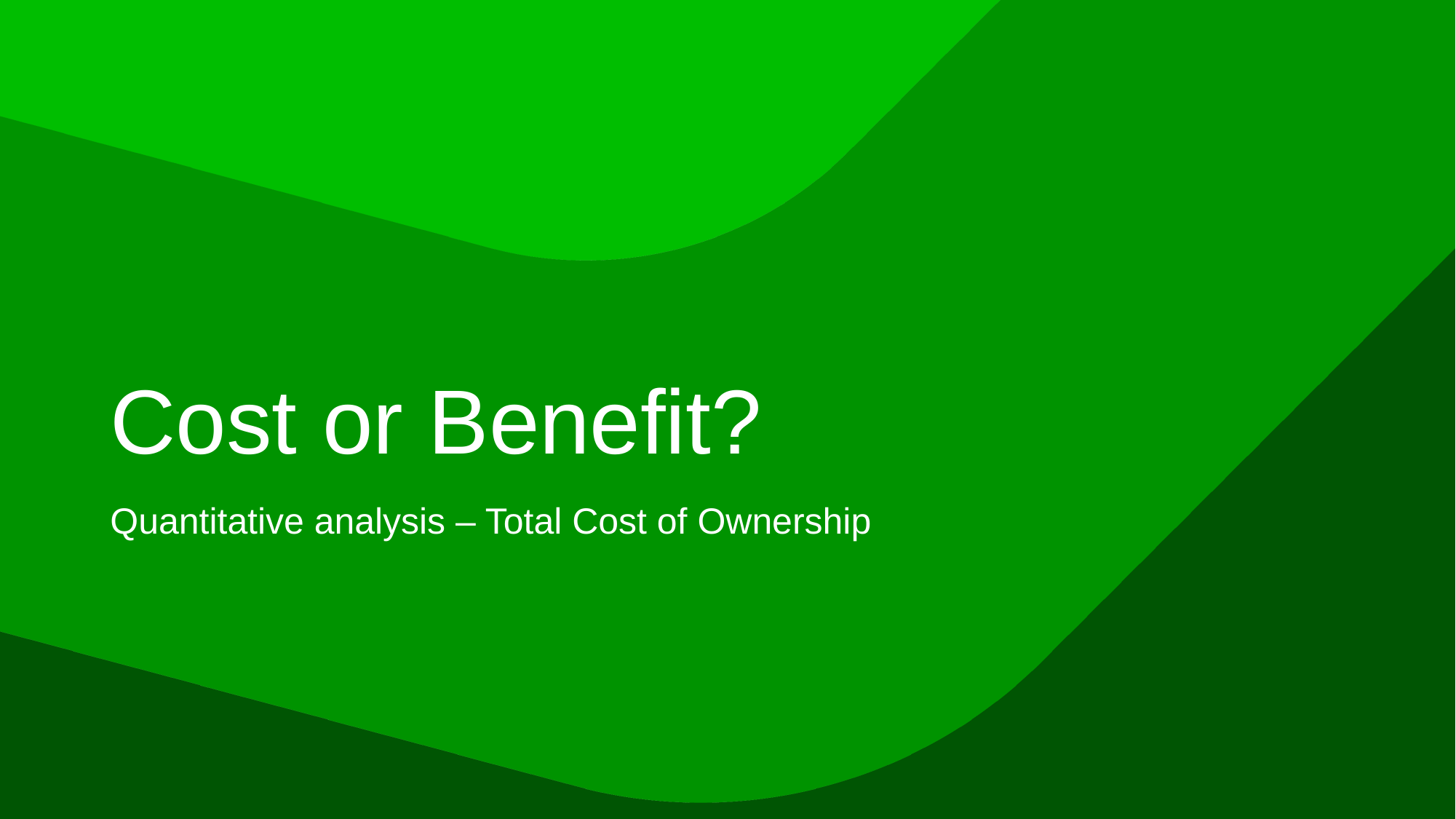

# Cost or Benefit?
Quantitative analysis – Total Cost of Ownership